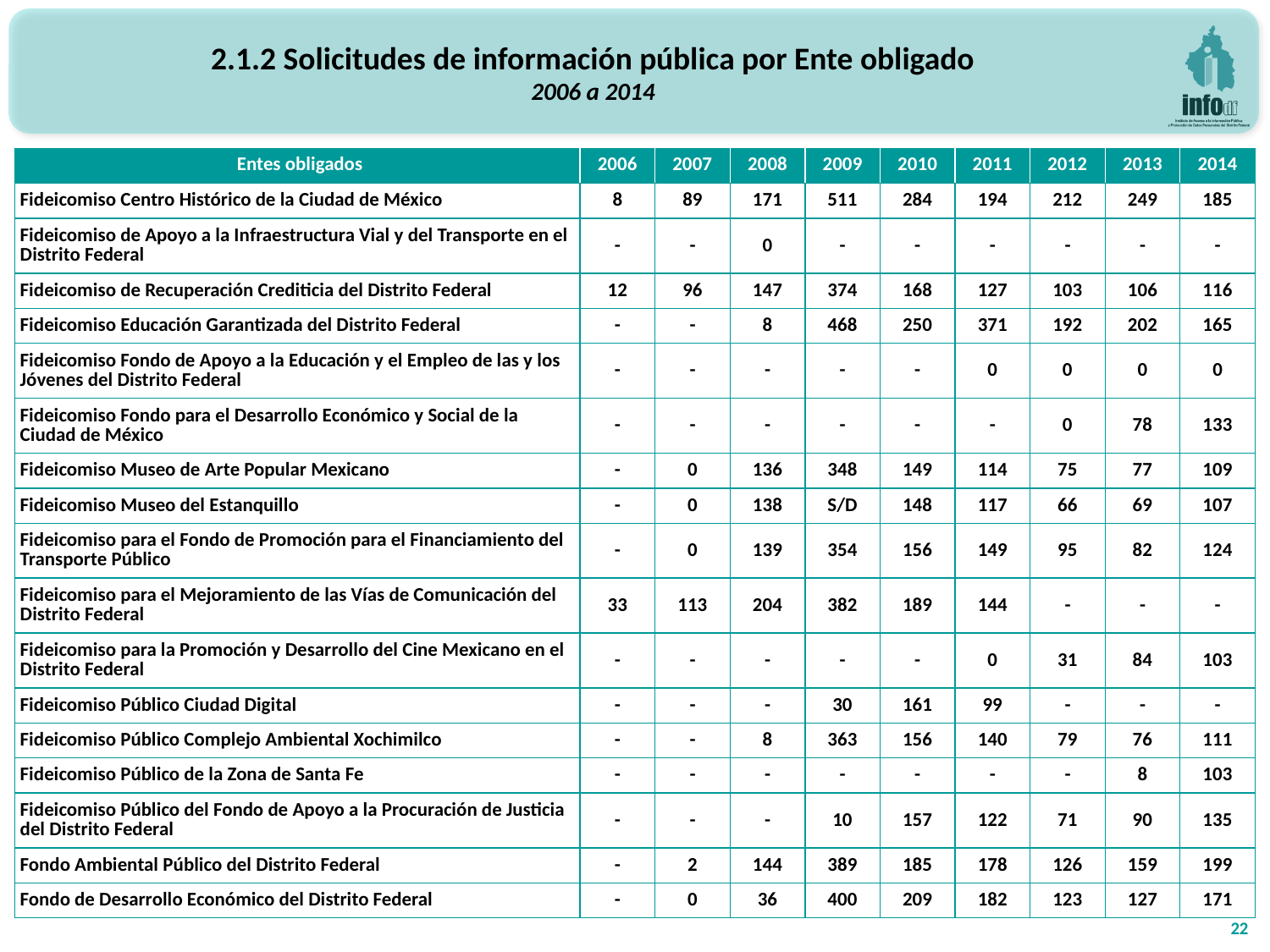

2.1.2 Solicitudes de información pública por Ente obligado
2006 a 2014
| Entes obligados | 2006 | 2007 | 2008 | 2009 | 2010 | 2011 | 2012 | 2013 | 2014 |
| --- | --- | --- | --- | --- | --- | --- | --- | --- | --- |
| Fideicomiso Centro Histórico de la Ciudad de México | 8 | 89 | 171 | 511 | 284 | 194 | 212 | 249 | 185 |
| Fideicomiso de Apoyo a la Infraestructura Vial y del Transporte en el Distrito Federal | - | - | 0 | - | - | - | - | - | - |
| Fideicomiso de Recuperación Crediticia del Distrito Federal | 12 | 96 | 147 | 374 | 168 | 127 | 103 | 106 | 116 |
| Fideicomiso Educación Garantizada del Distrito Federal | - | - | 8 | 468 | 250 | 371 | 192 | 202 | 165 |
| Fideicomiso Fondo de Apoyo a la Educación y el Empleo de las y los Jóvenes del Distrito Federal | - | - | - | - | - | 0 | 0 | 0 | 0 |
| Fideicomiso Fondo para el Desarrollo Económico y Social de la Ciudad de México | - | - | - | - | - | - | 0 | 78 | 133 |
| Fideicomiso Museo de Arte Popular Mexicano | - | 0 | 136 | 348 | 149 | 114 | 75 | 77 | 109 |
| Fideicomiso Museo del Estanquillo | - | 0 | 138 | S/D | 148 | 117 | 66 | 69 | 107 |
| Fideicomiso para el Fondo de Promoción para el Financiamiento del Transporte Público | - | 0 | 139 | 354 | 156 | 149 | 95 | 82 | 124 |
| Fideicomiso para el Mejoramiento de las Vías de Comunicación del Distrito Federal | 33 | 113 | 204 | 382 | 189 | 144 | - | - | - |
| Fideicomiso para la Promoción y Desarrollo del Cine Mexicano en el Distrito Federal | - | - | - | - | - | 0 | 31 | 84 | 103 |
| Fideicomiso Público Ciudad Digital | - | - | - | 30 | 161 | 99 | - | - | - |
| Fideicomiso Público Complejo Ambiental Xochimilco | - | - | 8 | 363 | 156 | 140 | 79 | 76 | 111 |
| Fideicomiso Público de la Zona de Santa Fe | - | - | - | - | - | - | - | 8 | 103 |
| Fideicomiso Público del Fondo de Apoyo a la Procuración de Justicia del Distrito Federal | - | - | - | 10 | 157 | 122 | 71 | 90 | 135 |
| Fondo Ambiental Público del Distrito Federal | - | 2 | 144 | 389 | 185 | 178 | 126 | 159 | 199 |
| Fondo de Desarrollo Económico del Distrito Federal | - | 0 | 36 | 400 | 209 | 182 | 123 | 127 | 171 |
22